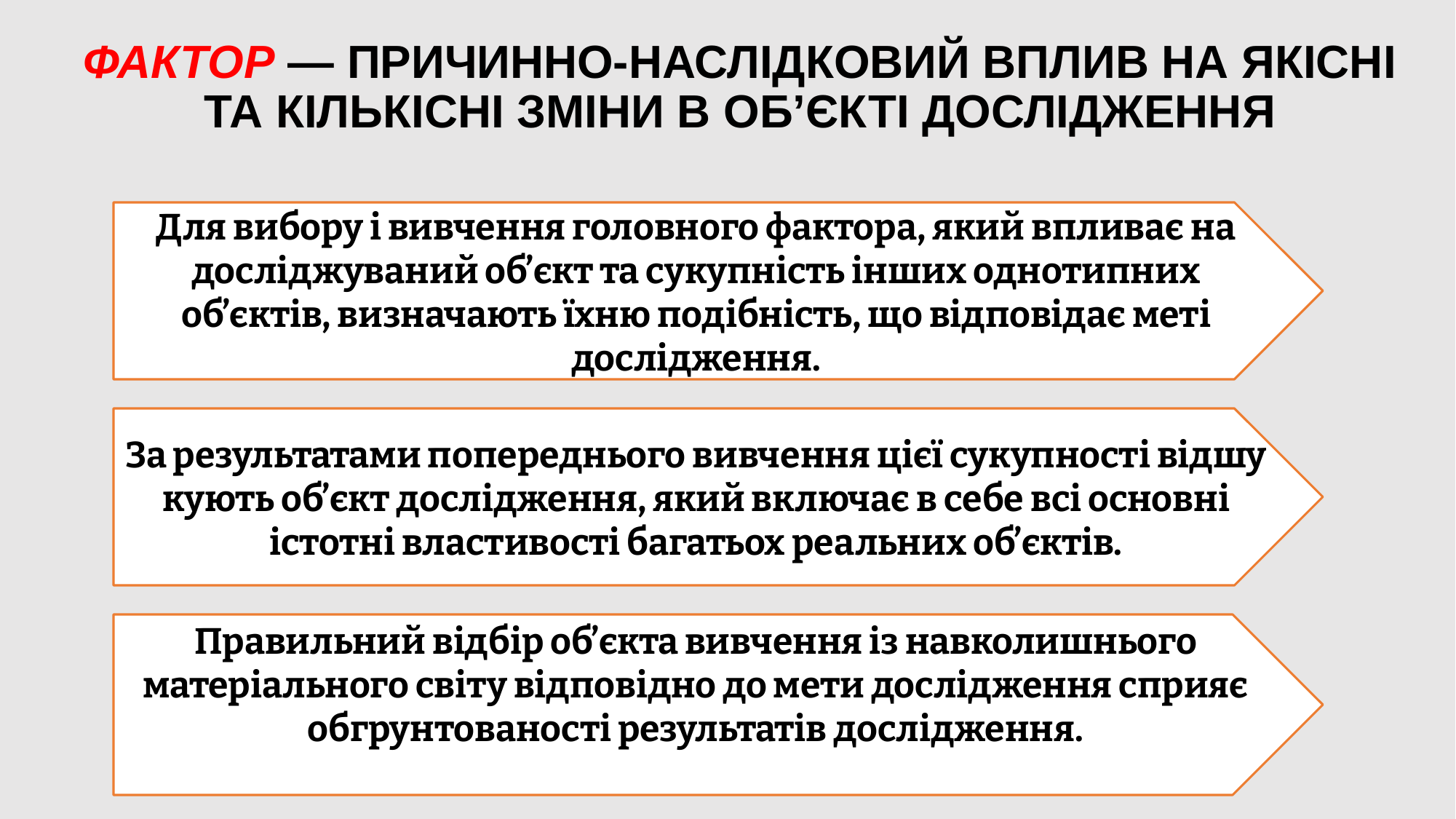

# Фактор — причинно-наслідковий вплив на якісні та кіль­кісні зміни в об’єкті дослідження
Для вибору і вивчення головного фактора, який впливає на досліджуваний об’єкт та сукупність інших однотипних об’єктів, визначають їхню подібність, що відповідає меті дослідження.
За результатами попереднього вивчення цієї сукупності відшу­кують об’єкт дослідження, який включає в себе всі основні істотні властивості багатьох реальних об’єктів.
Правильний відбір об’єкта вивчення із навколишнього матеріального світу відповідно до мети дослідження сприяє обгрунтованості резуль­татів дослідження.